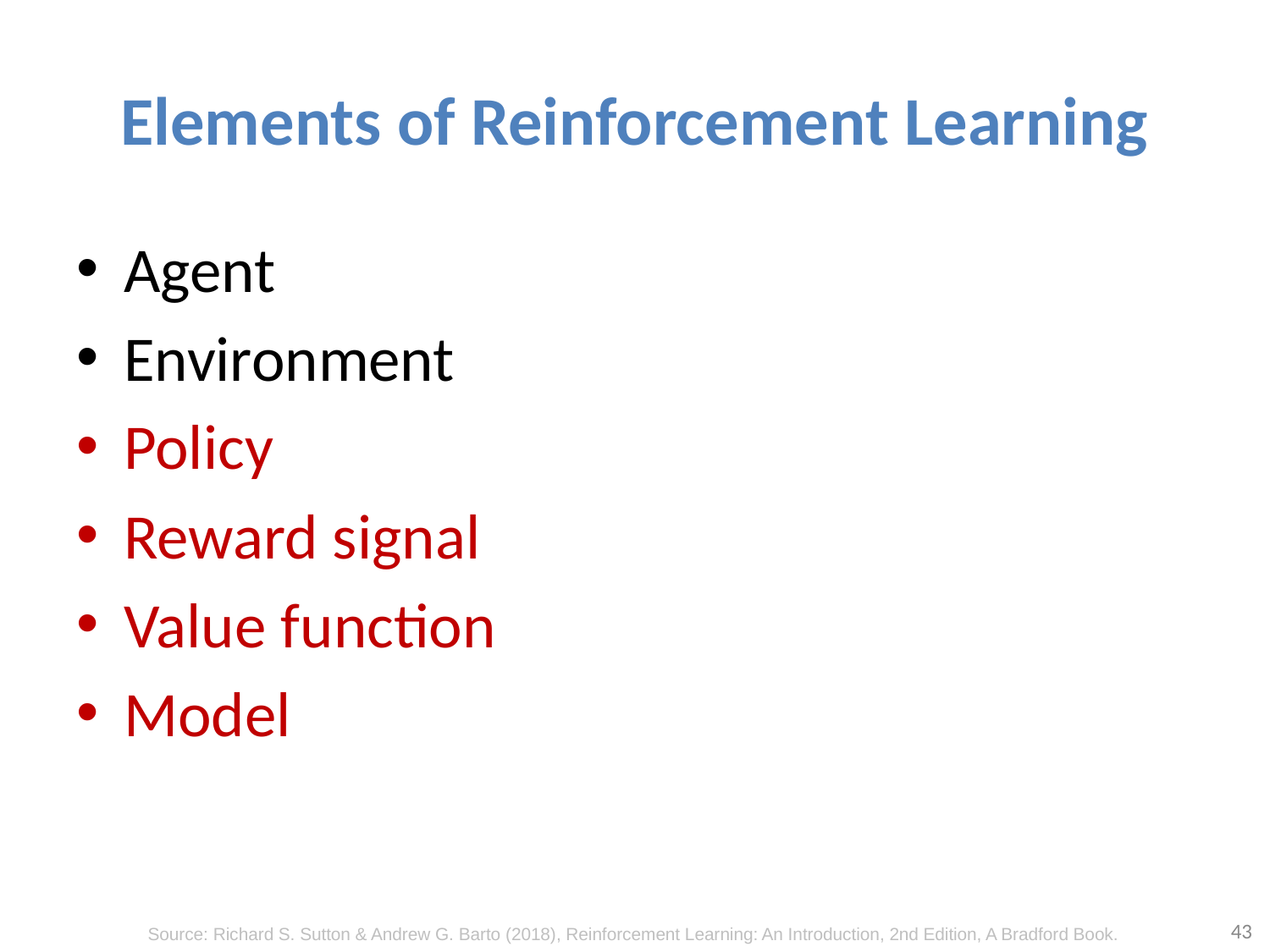

# Elements of Reinforcement Learning
Agent
Environment
Policy
Reward signal
Value function
Model
43
Source: Richard S. Sutton & Andrew G. Barto (2018), Reinforcement Learning: An Introduction, 2nd Edition, A Bradford Book.